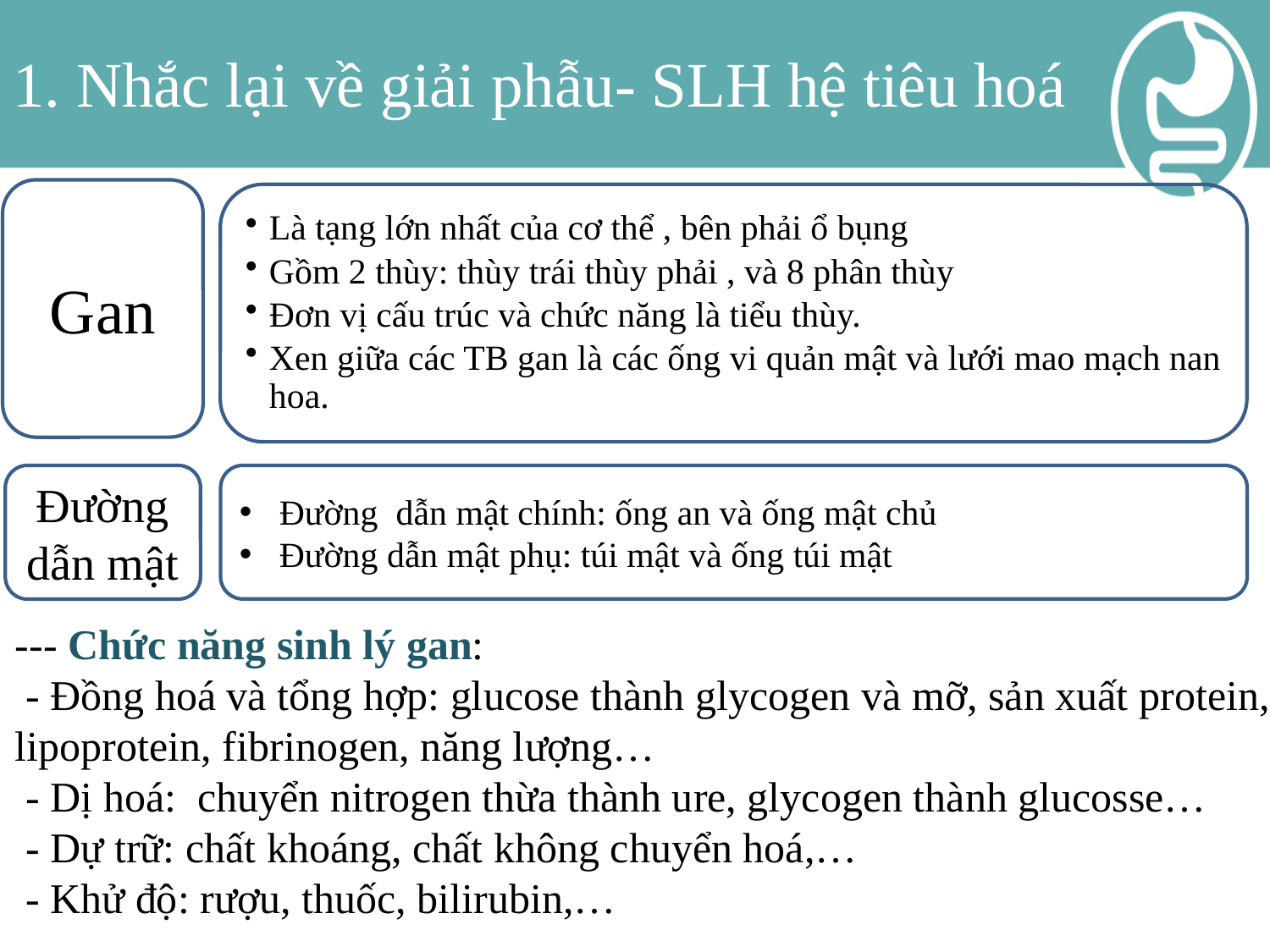

# 1. Nhắc lại về giải phẫu- SLH hệ tiêu hoá
Gan
Là tạng lớn nhất của cơ thể , bên phải ổ bụng
Gồm 2 thùy: thùy trái thùy phải , và 8 phân thùy
Đơn vị cấu trúc và chức năng là tiểu thùy.
Xen giữa các TB gan là các ống vi quản mật và lưới mao mạch nan hoa.
Đường dẫn mật
Đường  dẫn mật chính: ống an và ống mật chủ
Đường dẫn mật phụ: túi mật và ống túi mật

--- Chức năng sinh lý gan:
 - Đồng hoá và tổng hợp: glucose thành glycogen và mỡ, sản xuất protein, lipoprotein, fibrinogen, năng lượng…
 - Dị hoá:  chuyển nitrogen thừa thành ure, glycogen thành glucosse…
 - Dự trữ: chất khoáng, chất không chuyển hoá,…
 - Khử độ: rượu, thuốc, bilirubin,…